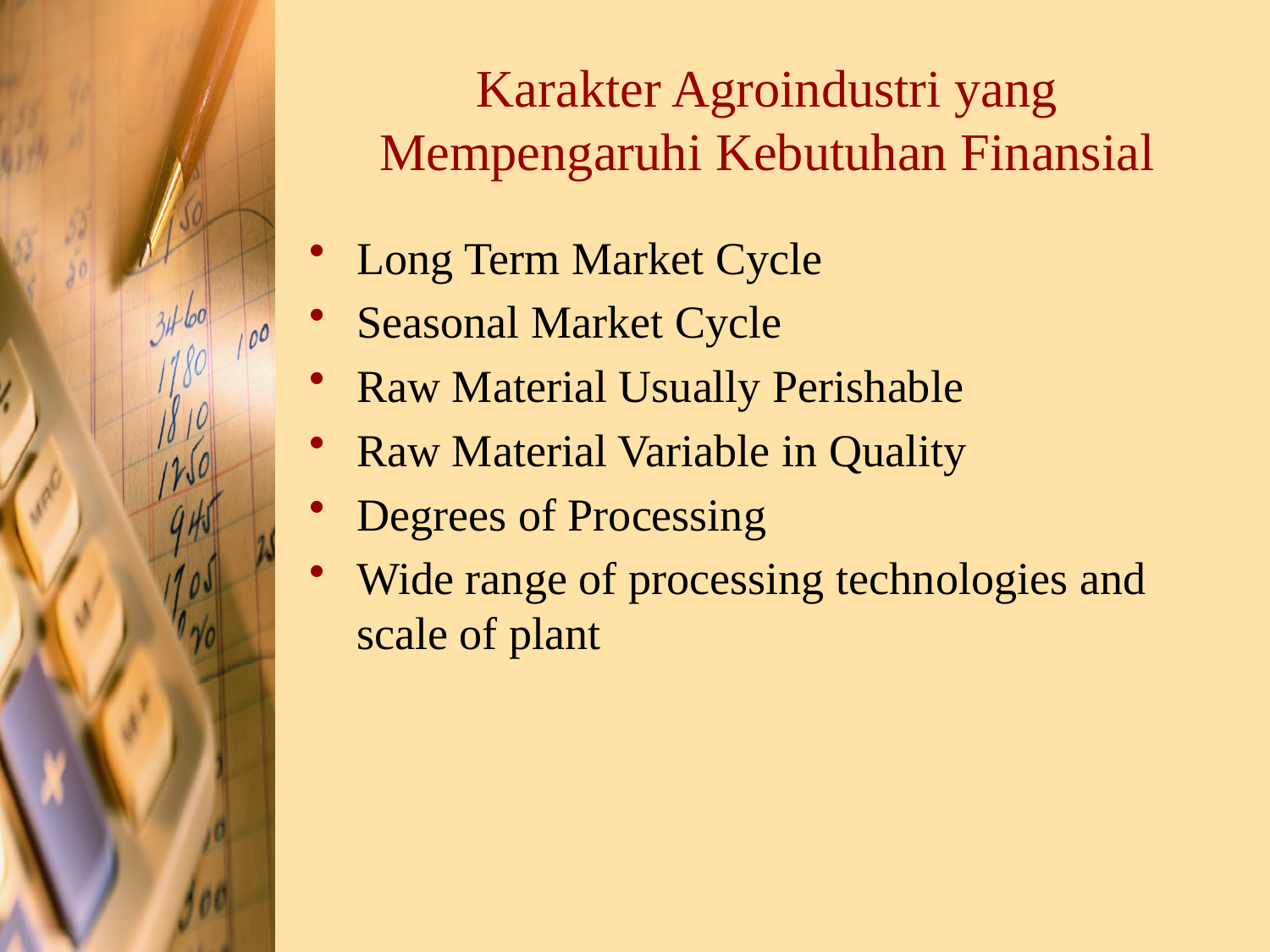

# Karakter Agroindustri yang Mempengaruhi Kebutuhan Finansial
Long Term Market Cycle
Seasonal Market Cycle
Raw Material Usually Perishable
Raw Material Variable in Quality
Degrees of Processing
Wide range of processing technologies and scale of plant